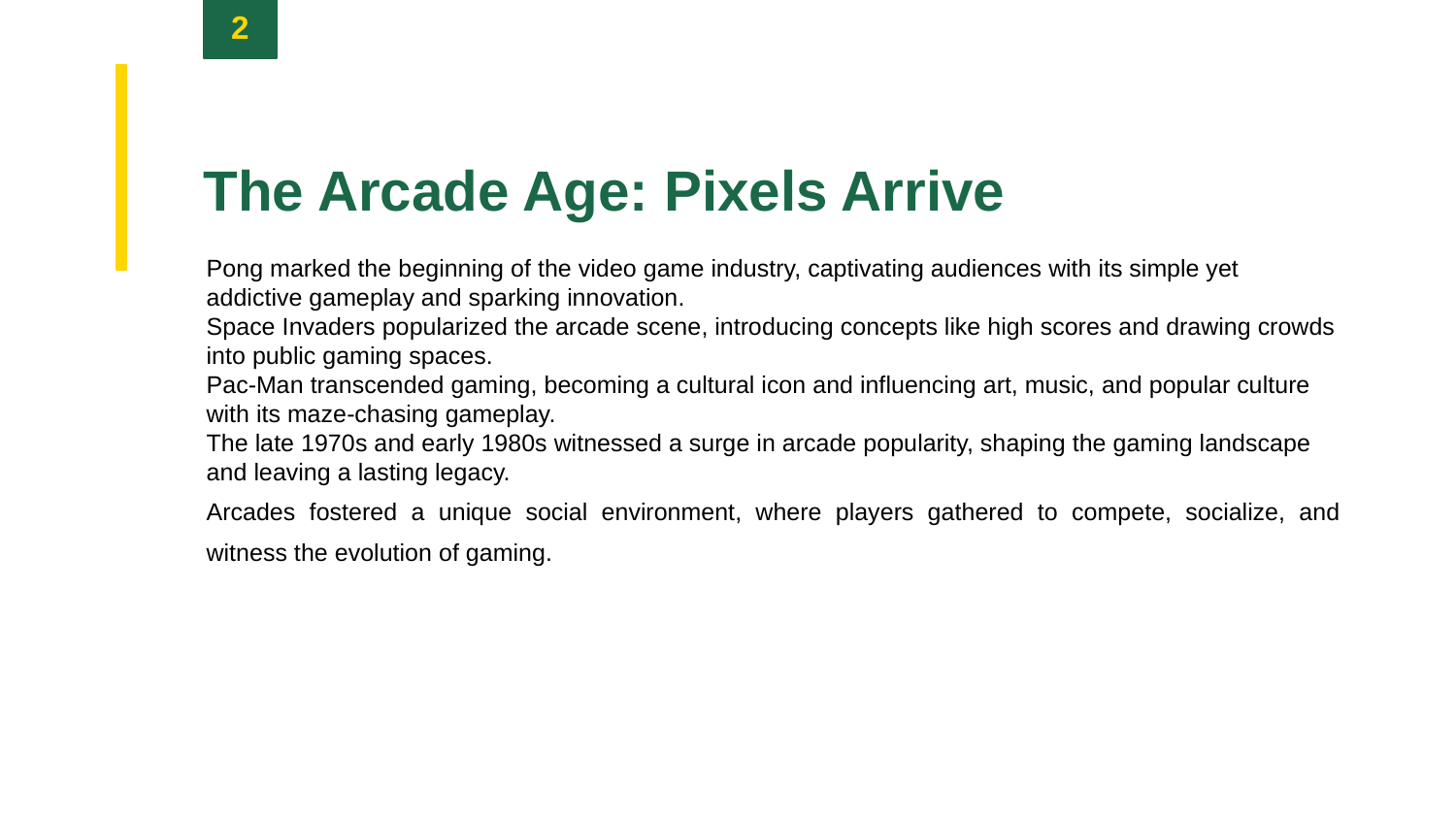

2

The Arcade Age: Pixels Arrive
Pong marked the beginning of the video game industry, captivating audiences with its simple yet addictive gameplay and sparking innovation.
Space Invaders popularized the arcade scene, introducing concepts like high scores and drawing crowds into public gaming spaces.
Pac-Man transcended gaming, becoming a cultural icon and influencing art, music, and popular culture with its maze-chasing gameplay.
The late 1970s and early 1980s witnessed a surge in arcade popularity, shaping the gaming landscape and leaving a lasting legacy.
Arcades fostered a unique social environment, where players gathered to compete, socialize, and witness the evolution of gaming.